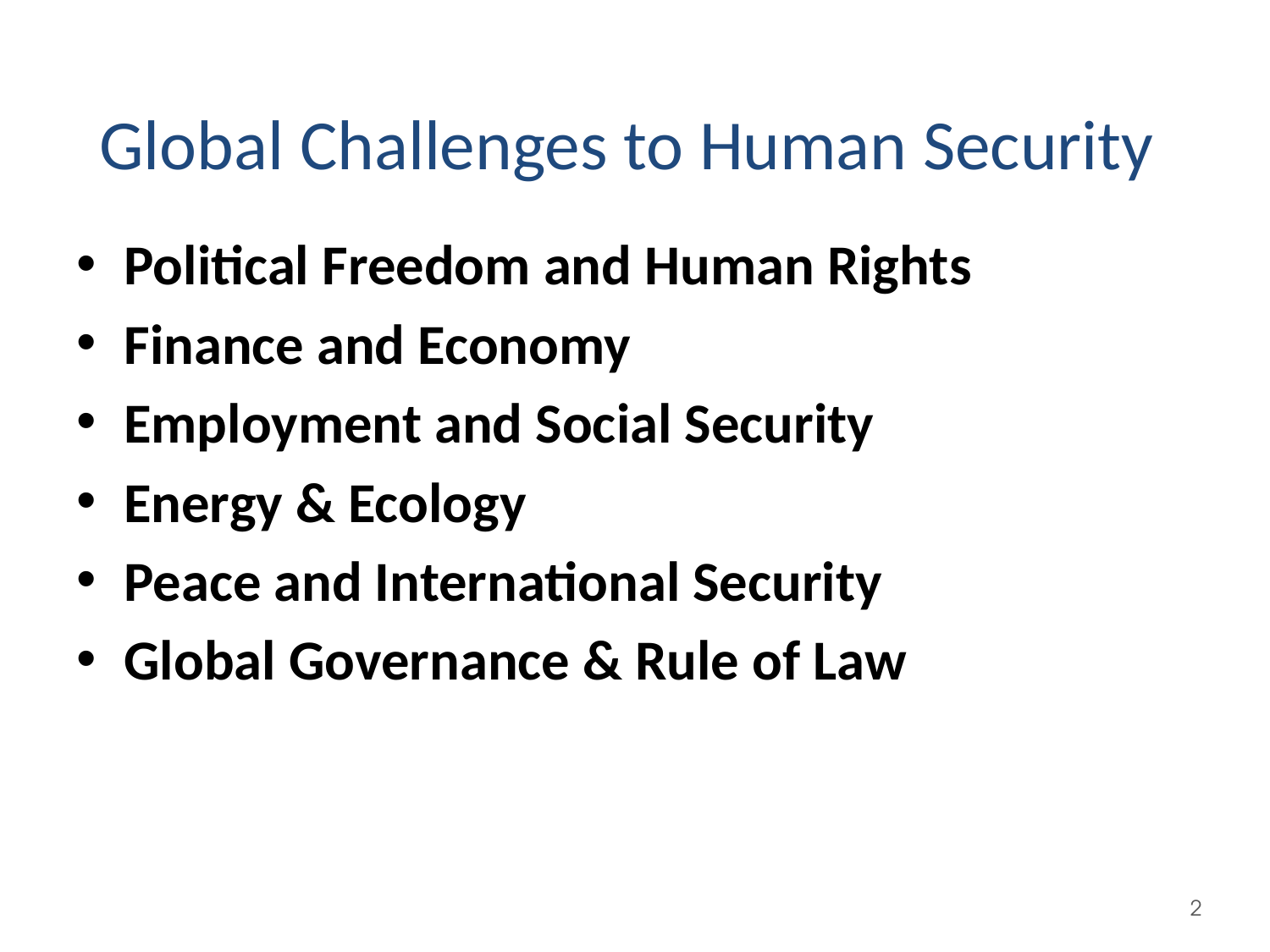

# Global Challenges to Human Security
Political Freedom and Human Rights
Finance and Economy
Employment and Social Security
Energy & Ecology
Peace and International Security
Global Governance & Rule of Law
2